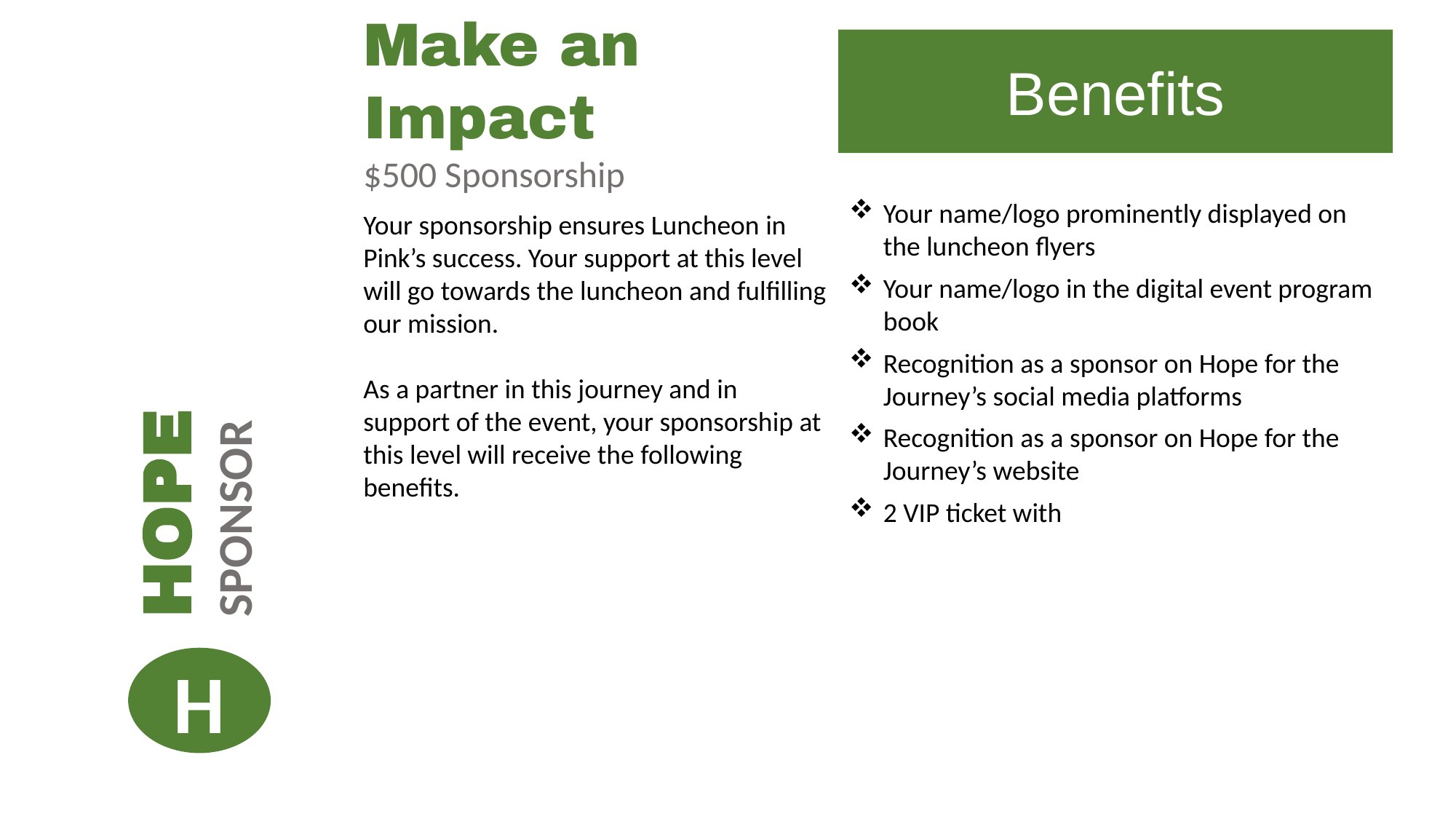

Make an Impact
$500 Sponsorship
Benefits
HOPE
SPONSOR

Your name/logo prominently displayed on the luncheon flyers
Your name/logo in the digital event program book
Recognition as a sponsor on Hope for the Journey’s social media platforms
Recognition as a sponsor on Hope for the Journey’s website
2 VIP ticket with
Your sponsorship ensures Luncheon in Pink’s success. Your support at this level will go towards the luncheon and fulfilling our mission.

As a partner in this journey and in support of the event, your sponsorship at this level will receive the following benefits.
H